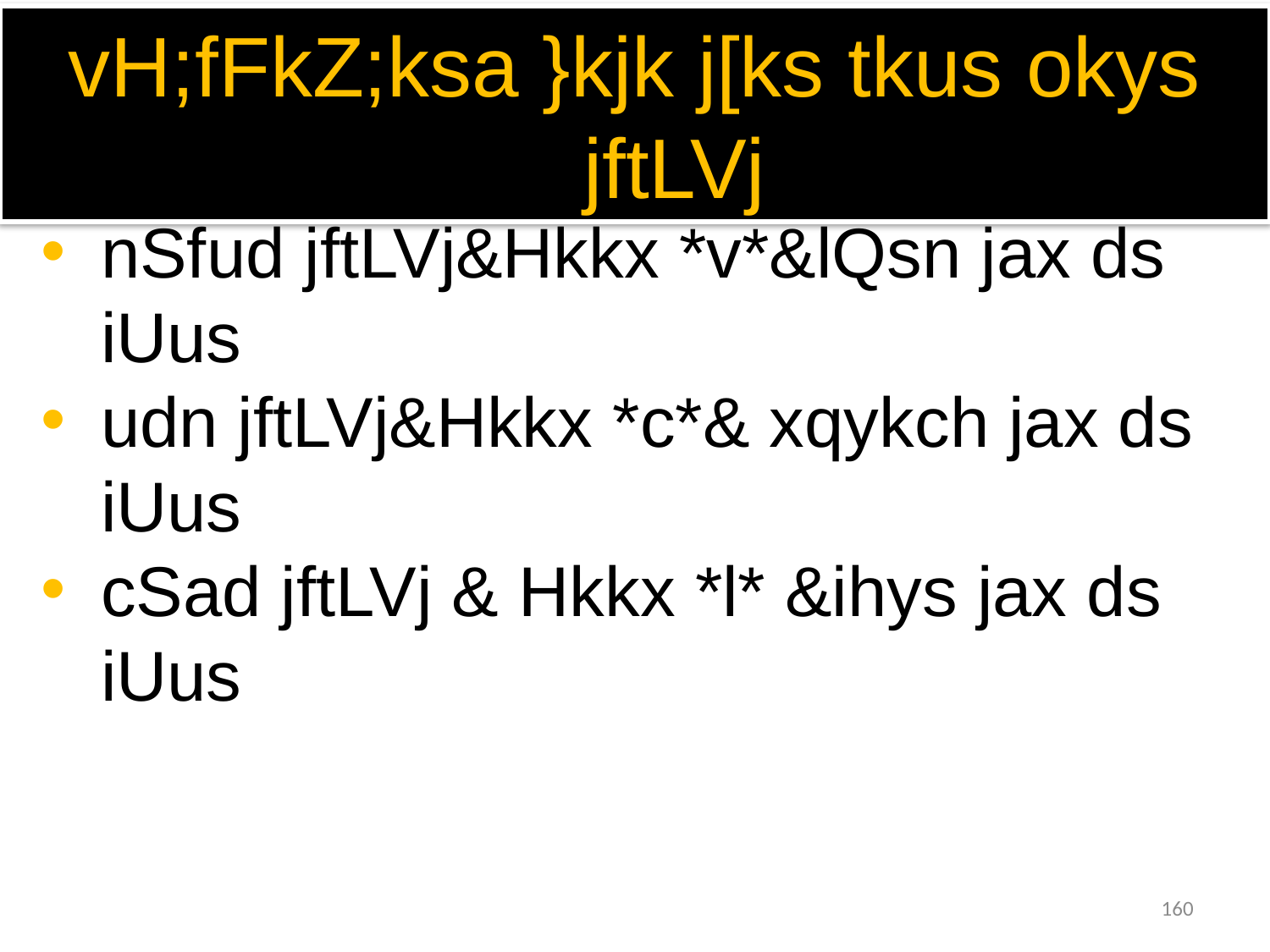

vH;fFkZ;ksa }kjk j[ks tkus okys jftLVj
nSfud jftLVj&Hkkx *v*&lQsn jax ds iUus
udn jftLVj&Hkkx *c*& xqykch jax ds iUus
cSad jftLVj & Hkkx *l* &ihys jax ds iUus
160